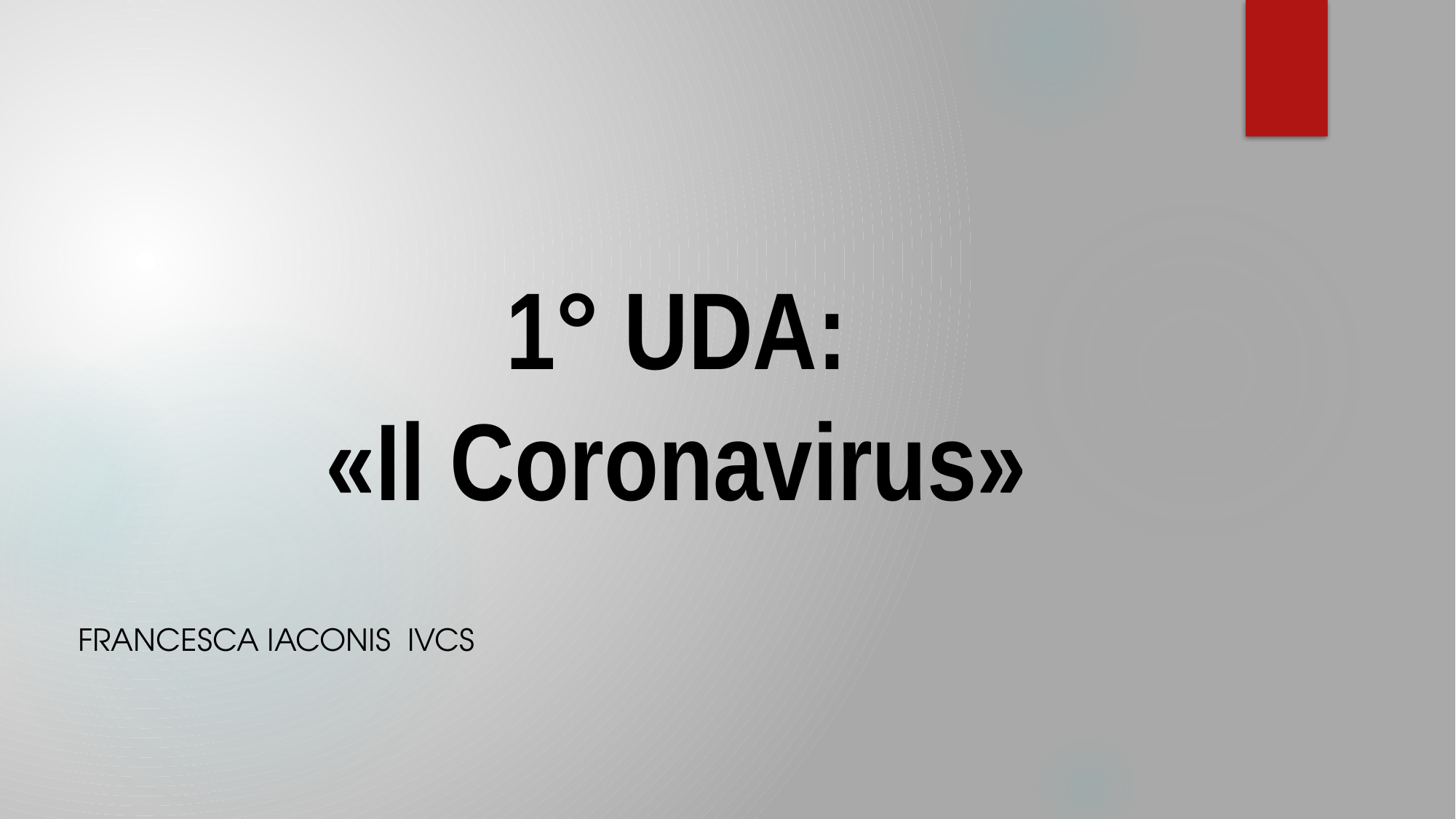

# 1° UDA: «Il Coronavirus»
Francesca iaconis  ivcs